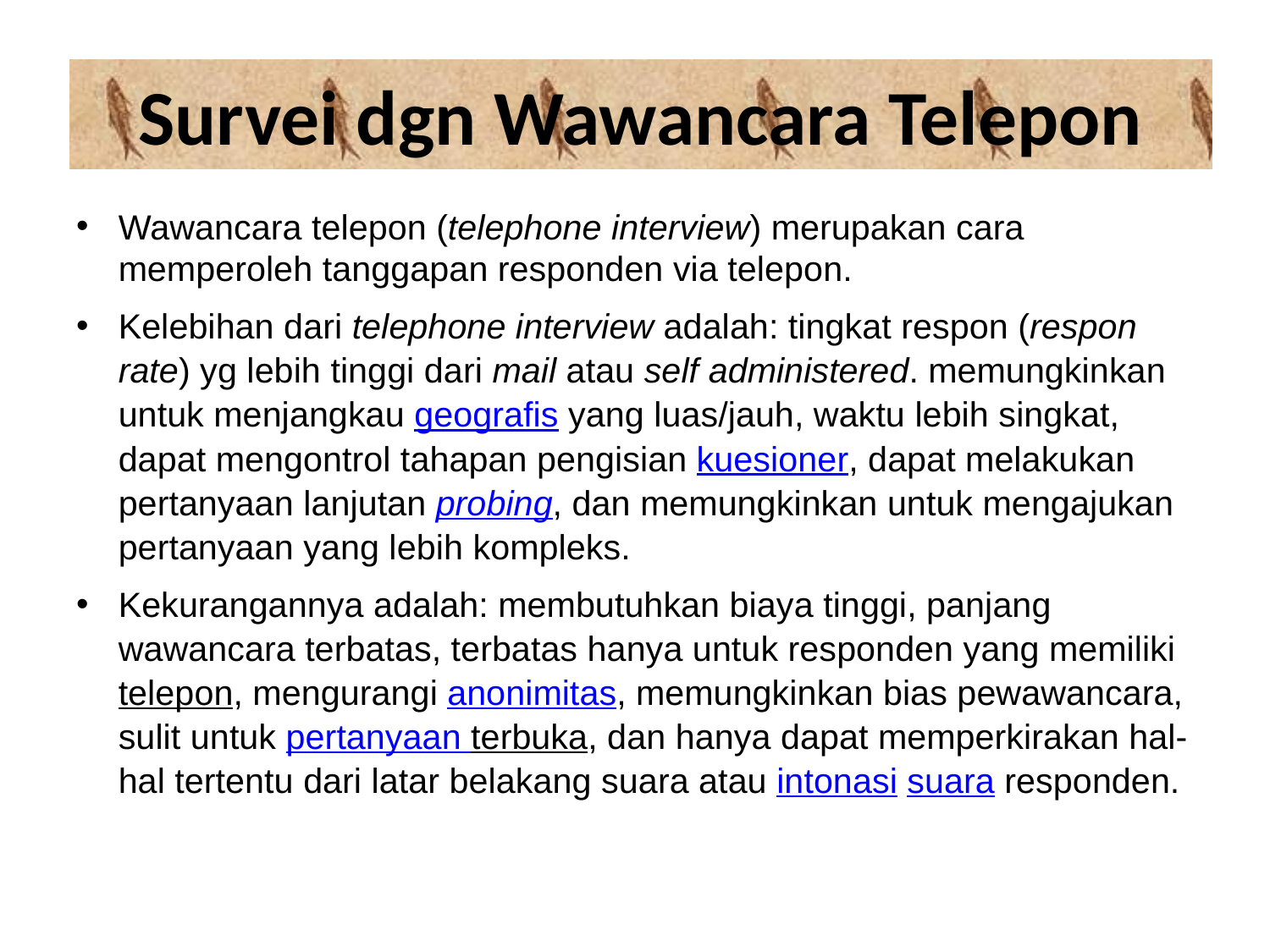

# Survei dgn Wawancara Telepon
Wawancara telepon (telephone interview) merupakan cara memperoleh tanggapan responden via telepon.
Kelebihan dari telephone interview adalah: tingkat respon (respon rate) yg lebih tinggi dari mail atau self administered. memungkinkan untuk menjangkau geografis yang luas/jauh, waktu lebih singkat, dapat mengontrol tahapan pengisian kuesioner, dapat melakukan pertanyaan lanjutan probing, dan memungkinkan untuk mengajukan pertanyaan yang lebih kompleks.
Kekurangannya adalah: membutuhkan biaya tinggi, panjang wawancara terbatas, terbatas hanya untuk responden yang memiliki telepon, mengurangi anonimitas, memungkinkan bias pewawancara, sulit untuk pertanyaan terbuka, dan hanya dapat memperkirakan hal-hal tertentu dari latar belakang suara atau intonasi suara responden.